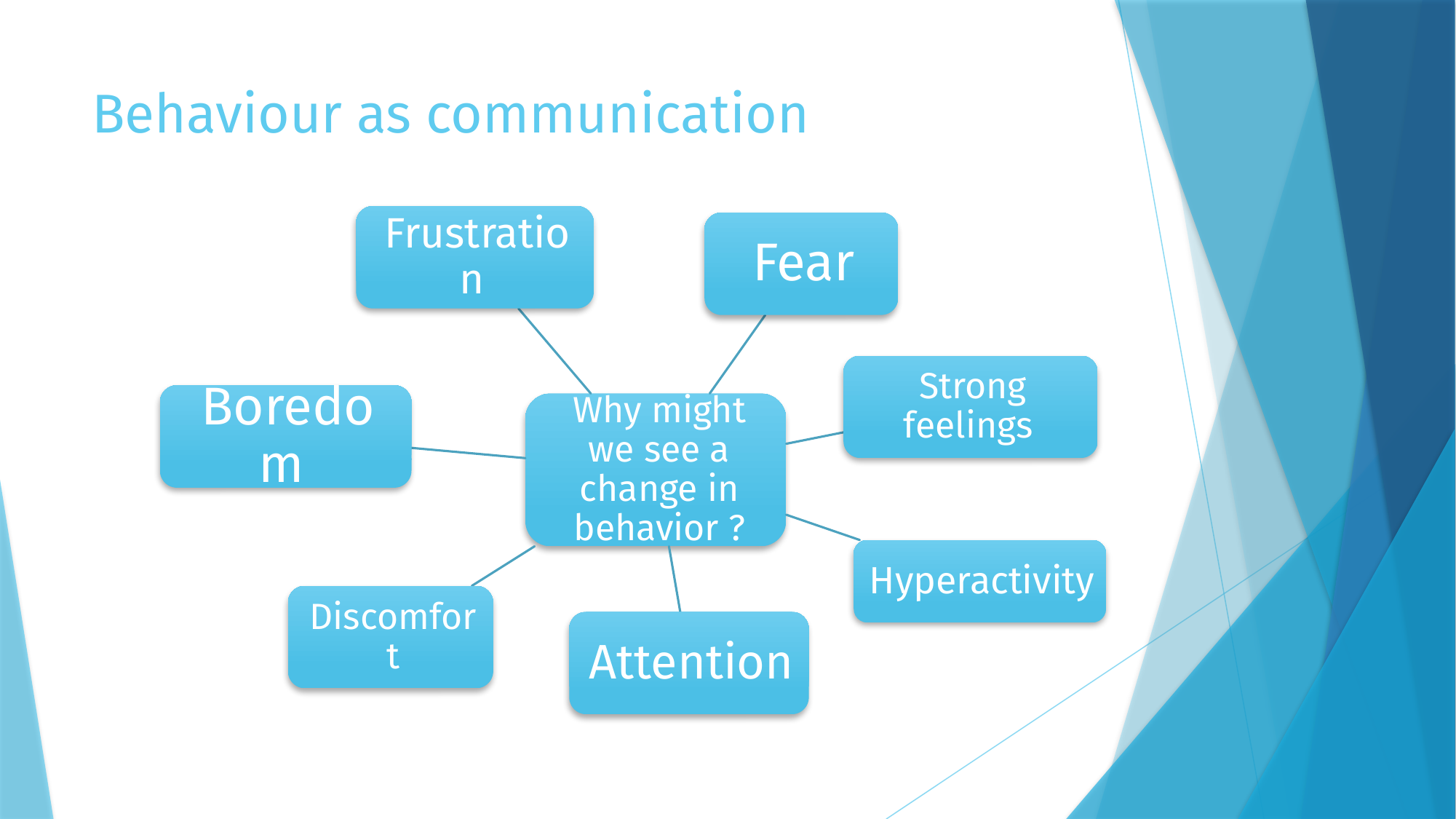

# Behaviour as communication
Why might we see a change in behavior ?
Frustration
Fear
Hyperactivity
Attention
Discomfort
Strong feelings
Boredom